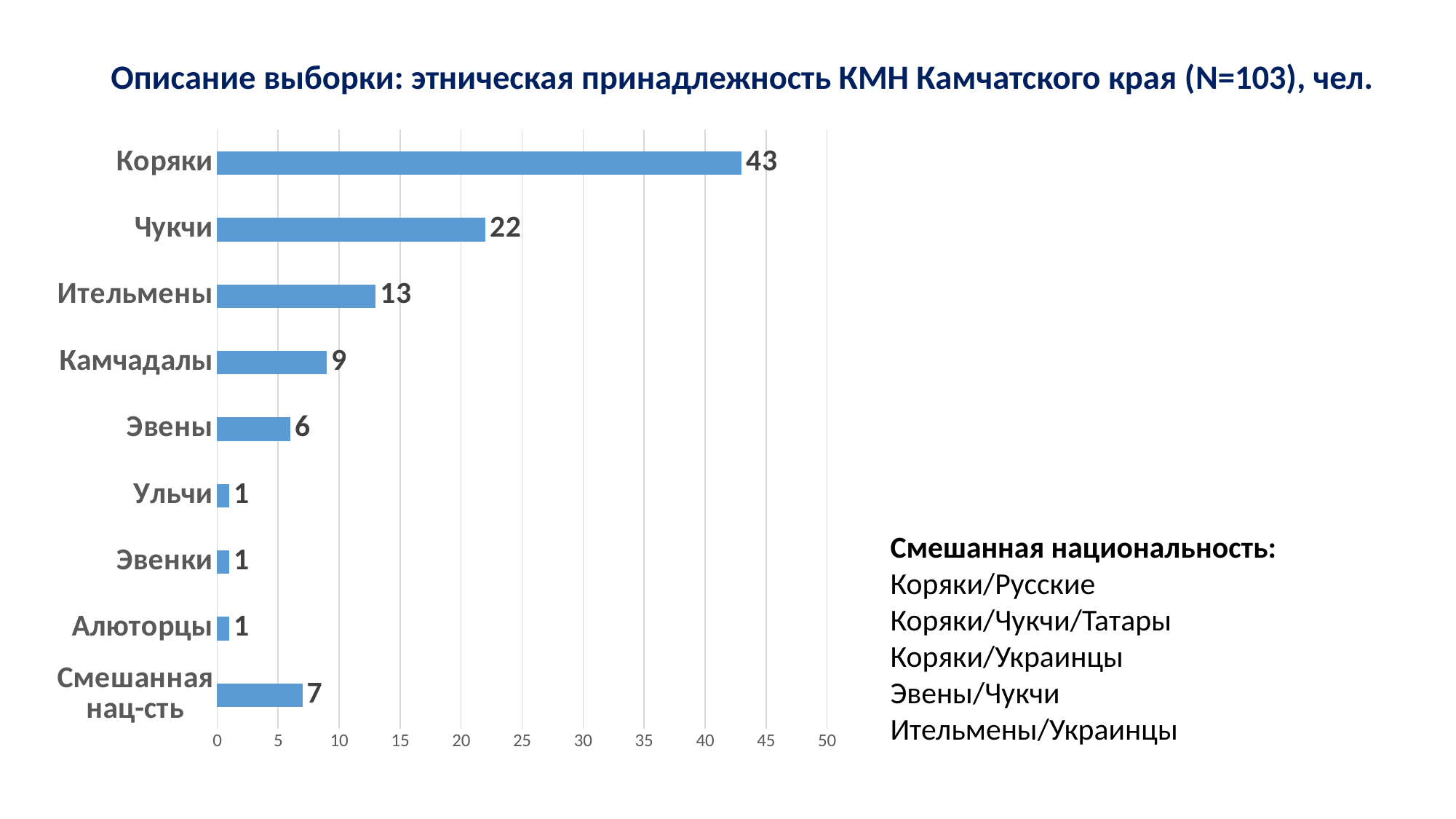

# Описание выборки: этническая принадлежность КМН Камчатского края (N=103), чел.

### Chart

| Category | Ряд 1 |
|---|---|
| Смешанная нац-сть | 7.0 |
| Алюторцы | 1.0 |
| Эвенки | 1.0 |
| Ульчи | 1.0 |
| Эвены | 6.0 |
| Камчадалы | 9.0 |
| Ительмены | 13.0 |
| Чукчи | 22.0 |
| Коряки | 43.0 |
Смешанная национальность:
Коряки/Русские
Коряки/Чукчи/Татары
Коряки/Украинцы
Эвены/Чукчи
Ительмены/Украинцы